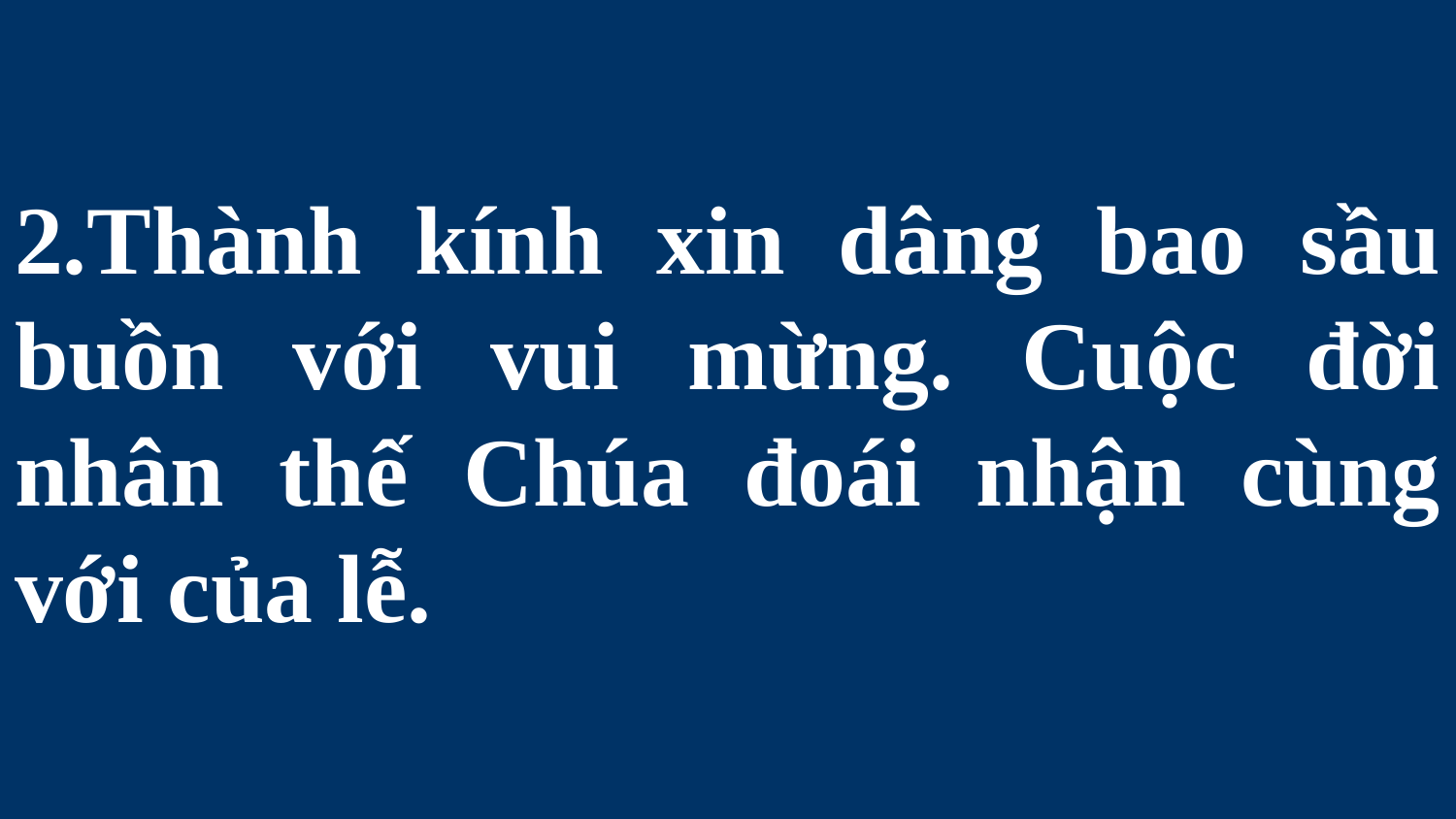

# 2.Thành kính xin dâng bao sầu buồn với vui mừng. Cuộc đời nhân thế Chúa đoái nhận cùng với của lễ.